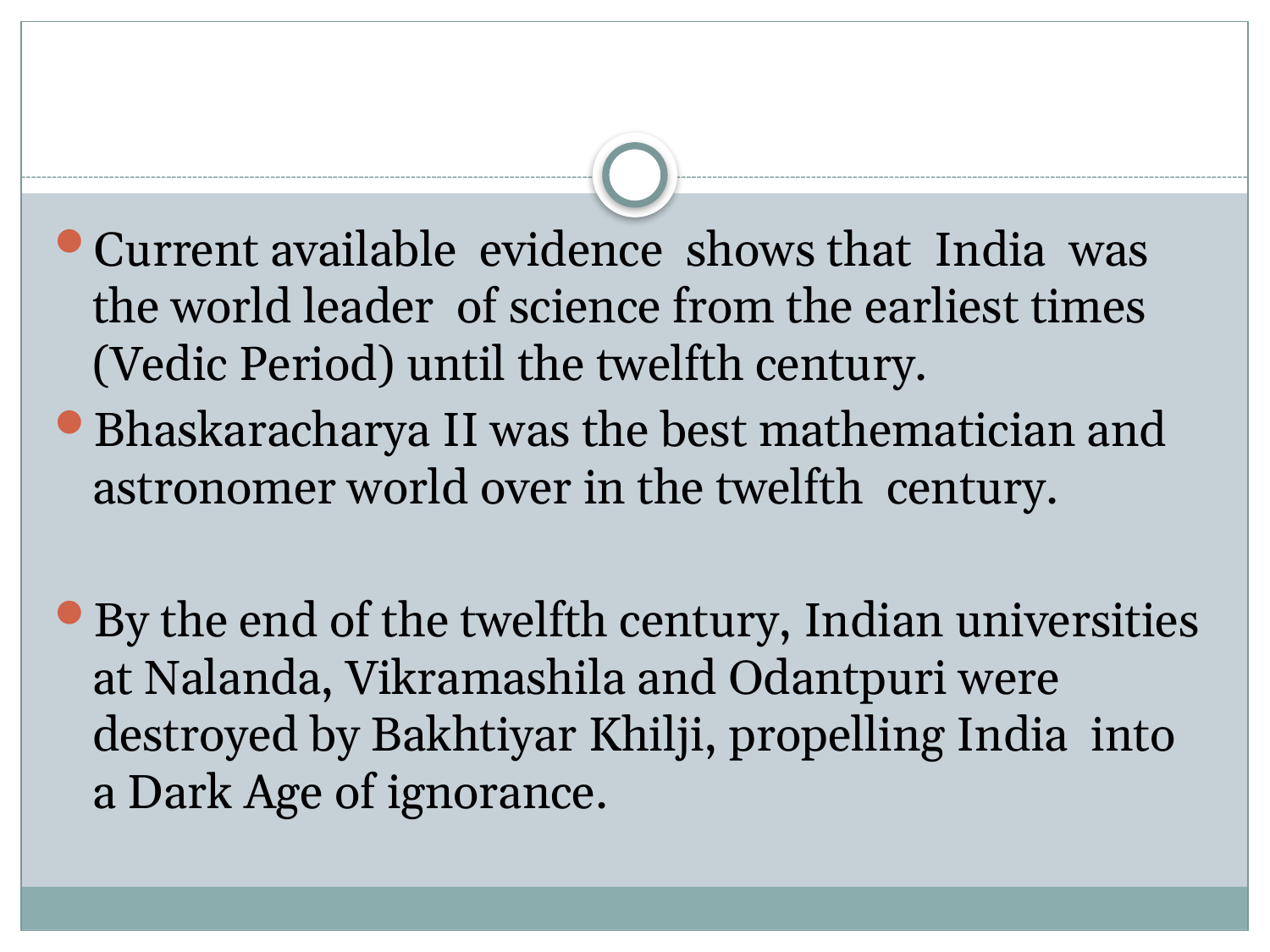

Current available  evidence  shows that  India  was the world leader  of science from the earliest times (Vedic Period) until the twelfth century.
Bhaskaracharya II was the best mathematician and astronomer world over in the twelfth  century.

By the end of the twelfth century, Indian universities at Nalanda, Vikramashila and Odantpuri were destroyed by Bakhtiyar Khilji, propelling India  into a Dark Age of ignorance.